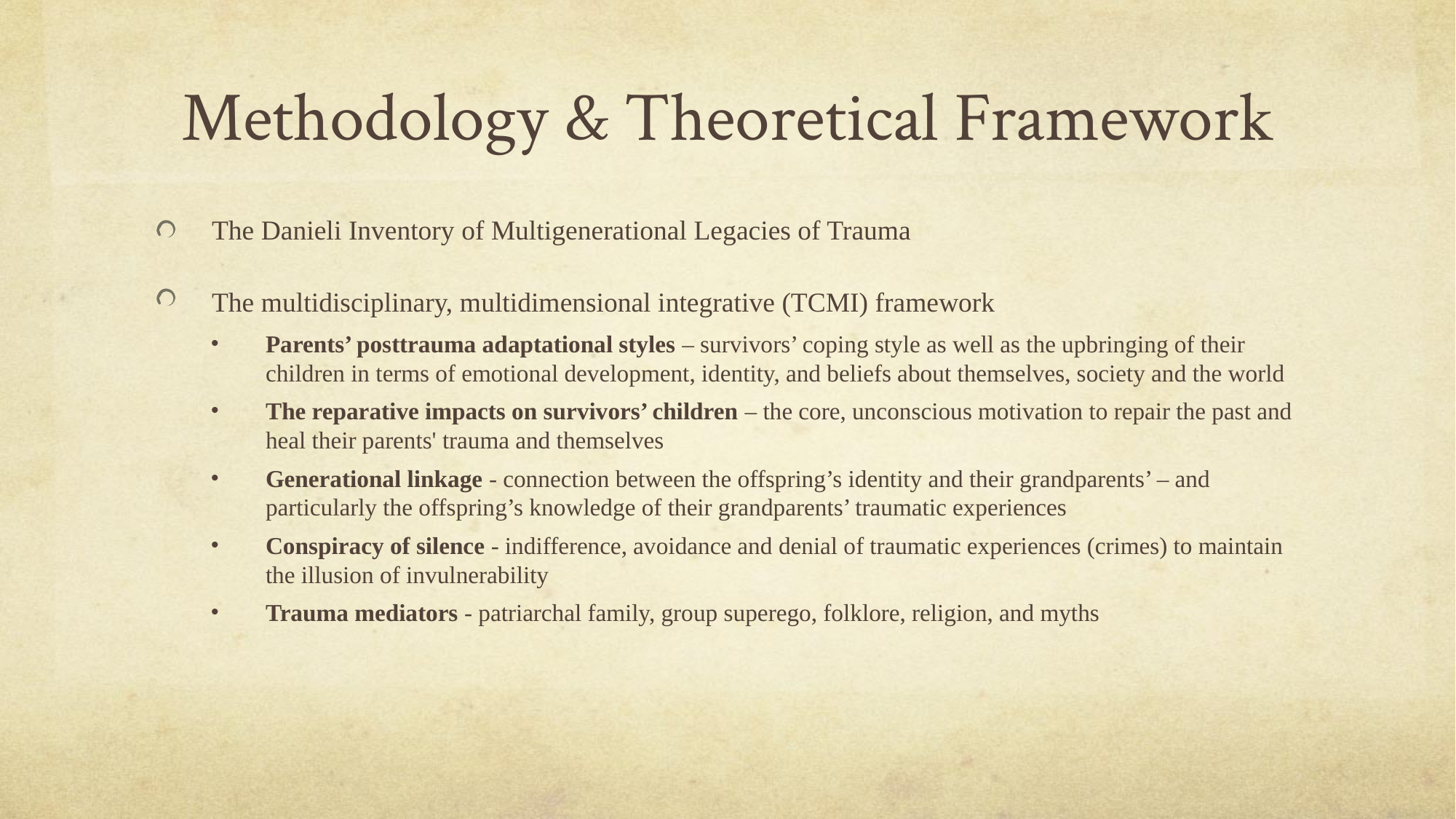

# Methodology & Theoretical Framework
The Danieli Inventory of Multigenerational Legacies of Trauma
The multidisciplinary, multidimensional integrative (TCMI) framework
Parents’ posttrauma adaptational styles – survivors’ coping style as well as the upbringing of their children in terms of emotional development, identity, and beliefs about themselves, society and the world
The reparative impacts on survivors’ children – the core, unconscious motivation to repair the past and heal their parents' trauma and themselves
Generational linkage - connection between the offspring’s identity and their grandparents’ – and particularly the offspring’s knowledge of their grandparents’ traumatic experiences
Conspiracy of silence - indifference, avoidance and denial of traumatic experiences (crimes) to maintain the illusion of invulnerability
Trauma mediators - patriarchal family, group superego, folklore, religion, and myths